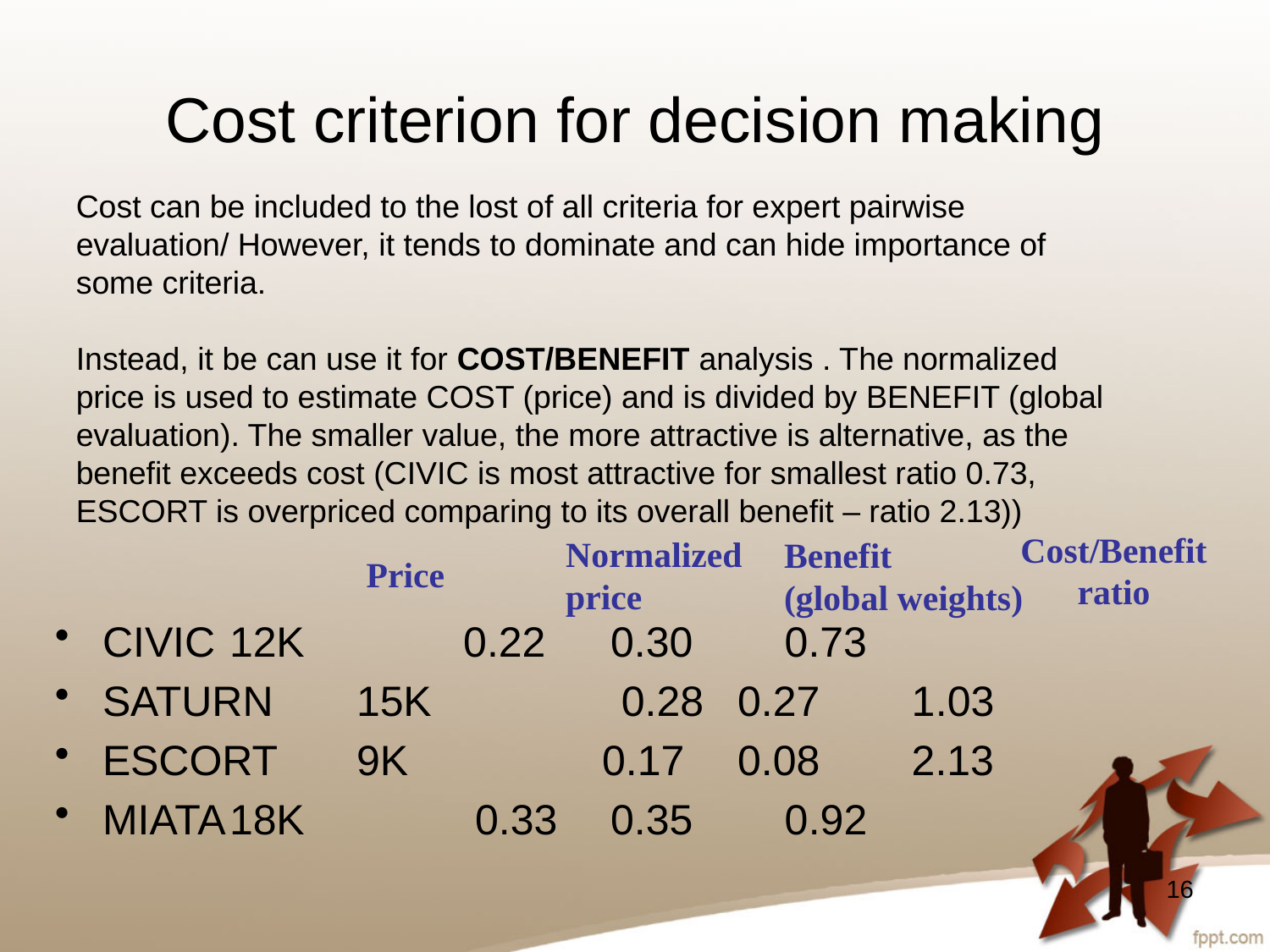

# Cost criterion for decision making
Cost can be included to the lost of all criteria for expert pairwise evaluation/ However, it tends to dominate and can hide importance of some criteria.

Instead, it be can use it for COST/BENEFIT analysis . The normalized price is used to estimate COST (price) and is divided by BENEFIT (global evaluation). The smaller value, the more attractive is alternative, as the benefit exceeds cost (CIVIC is most attractive for smallest ratio 0.73, ESCORT is overpriced comparing to its overall benefit – ratio 2.13))
Cost/Benefit
ratio
Normalized
price
Benefit
(global weights)
Price
CIVIC	12K	         0.22	0.30	    0.73
SATURN	15K                0.28	0.27	    1.03
ESCORT	9K	          0.17	0.08	    2.13
MIATA	18K	          0.33	0.35	    0.92
16